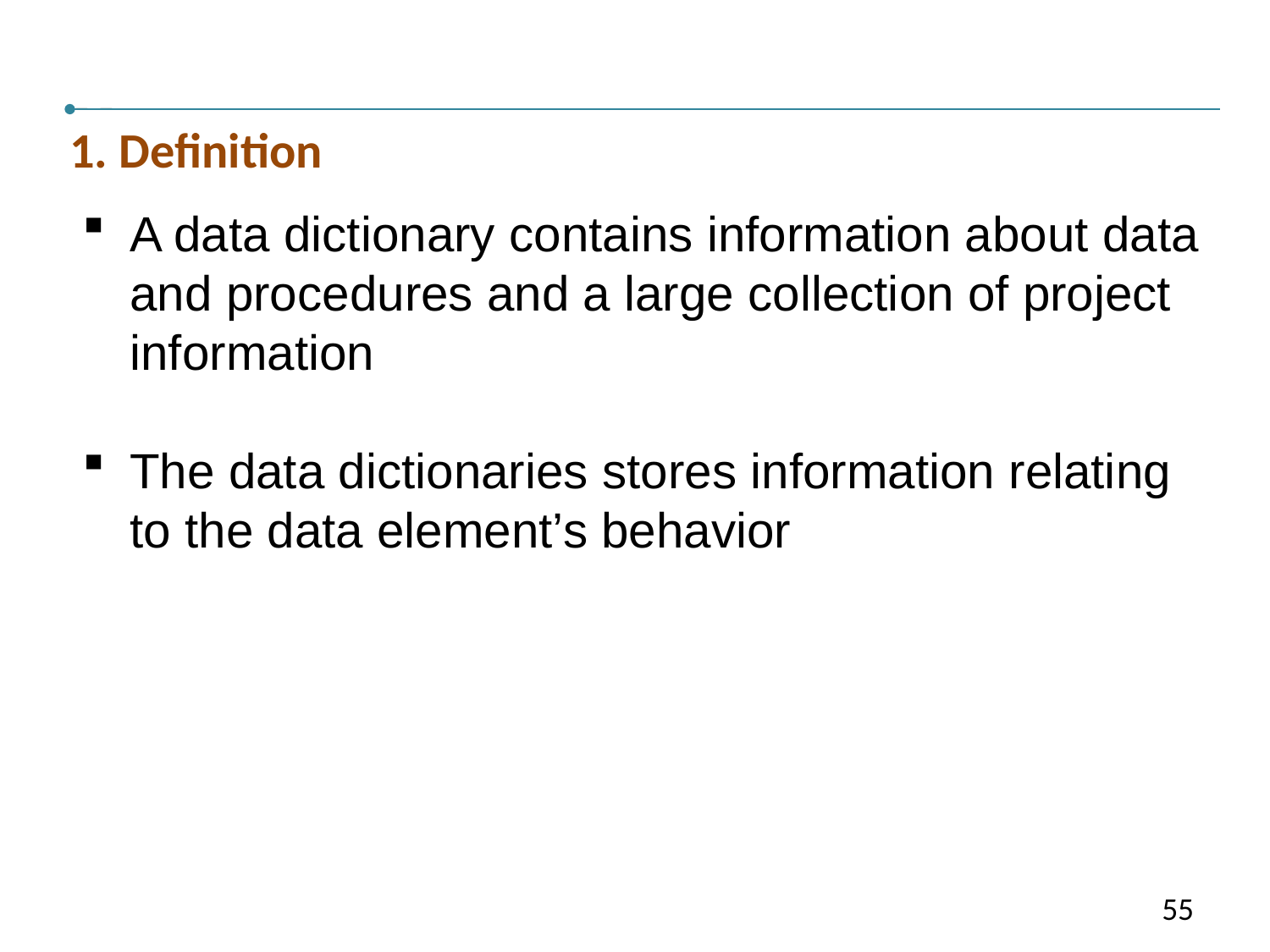

II
1. Definition
A data dictionary contains information about data and procedures and a large collection of project information

The data dictionaries stores information relating to the data element’s behavior

55